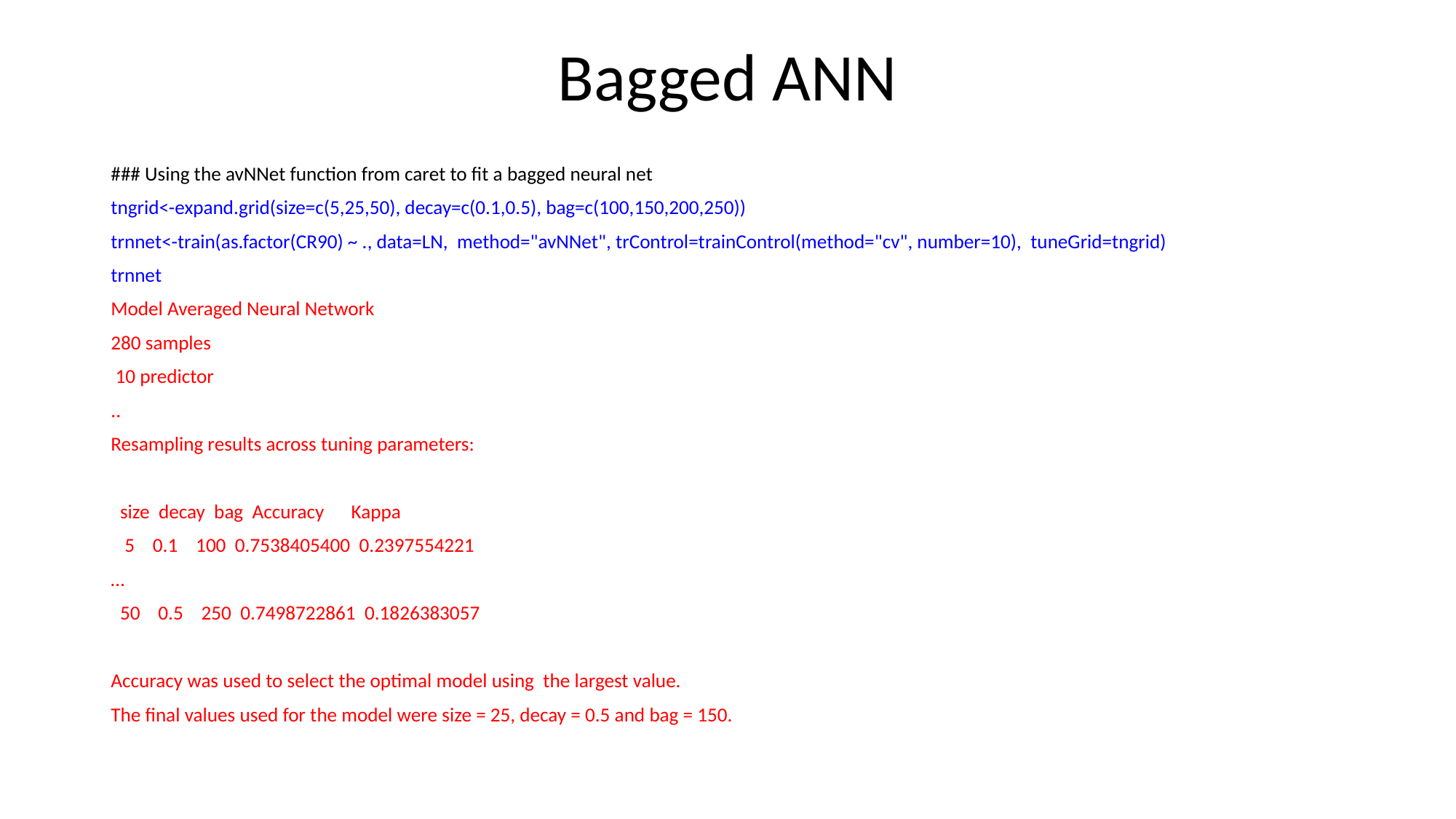

# Bagged ANN
### Using the avNNet function from caret to fit a bagged neural net
tngrid<-expand.grid(size=c(5,25,50), decay=c(0.1,0.5), bag=c(100,150,200,250))
trnnet<-train(as.factor(CR90) ~ ., data=LN,  method="avNNet", trControl=trainControl(method="cv", number=10),  tuneGrid=tngrid)
trnnet
Model Averaged Neural Network
280 samples
 10 predictor
..
Resampling results across tuning parameters:

  size  decay  bag  Accuracy      Kappa
   5    0.1    100  0.7538405400  0.2397554221
…
  50    0.5    250  0.7498722861  0.1826383057

Accuracy was used to select the optimal model using  the largest value.
The final values used for the model were size = 25, decay = 0.5 and bag = 150.